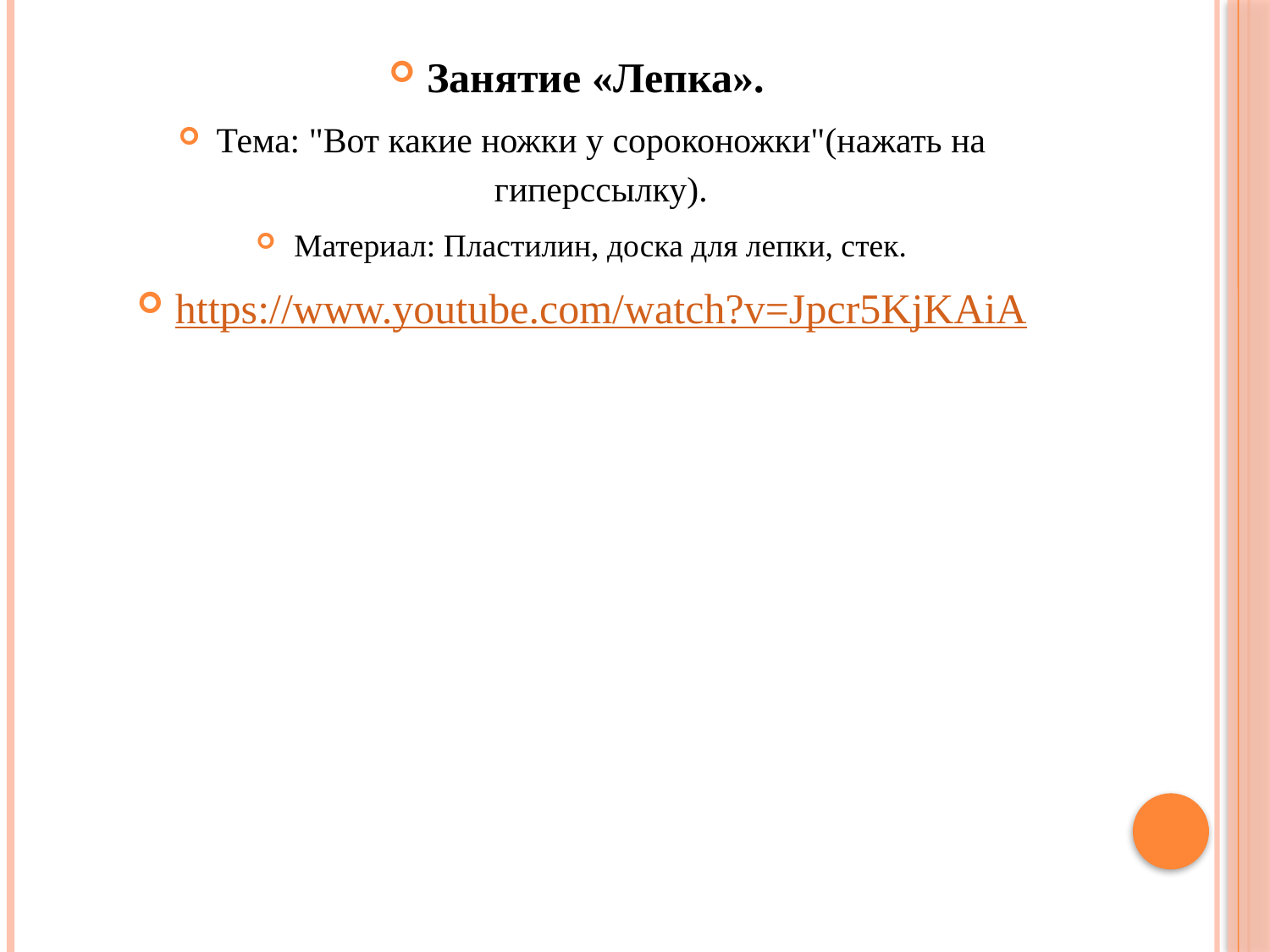

Занятие «Лепка».
Тема: "Вот какие ножки у сороконожки"(нажать на гиперссылку).
Материал: Пластилин, доска для лепки, стек.
https://www.youtube.com/watch?v=Jpcr5KjKAiA

#